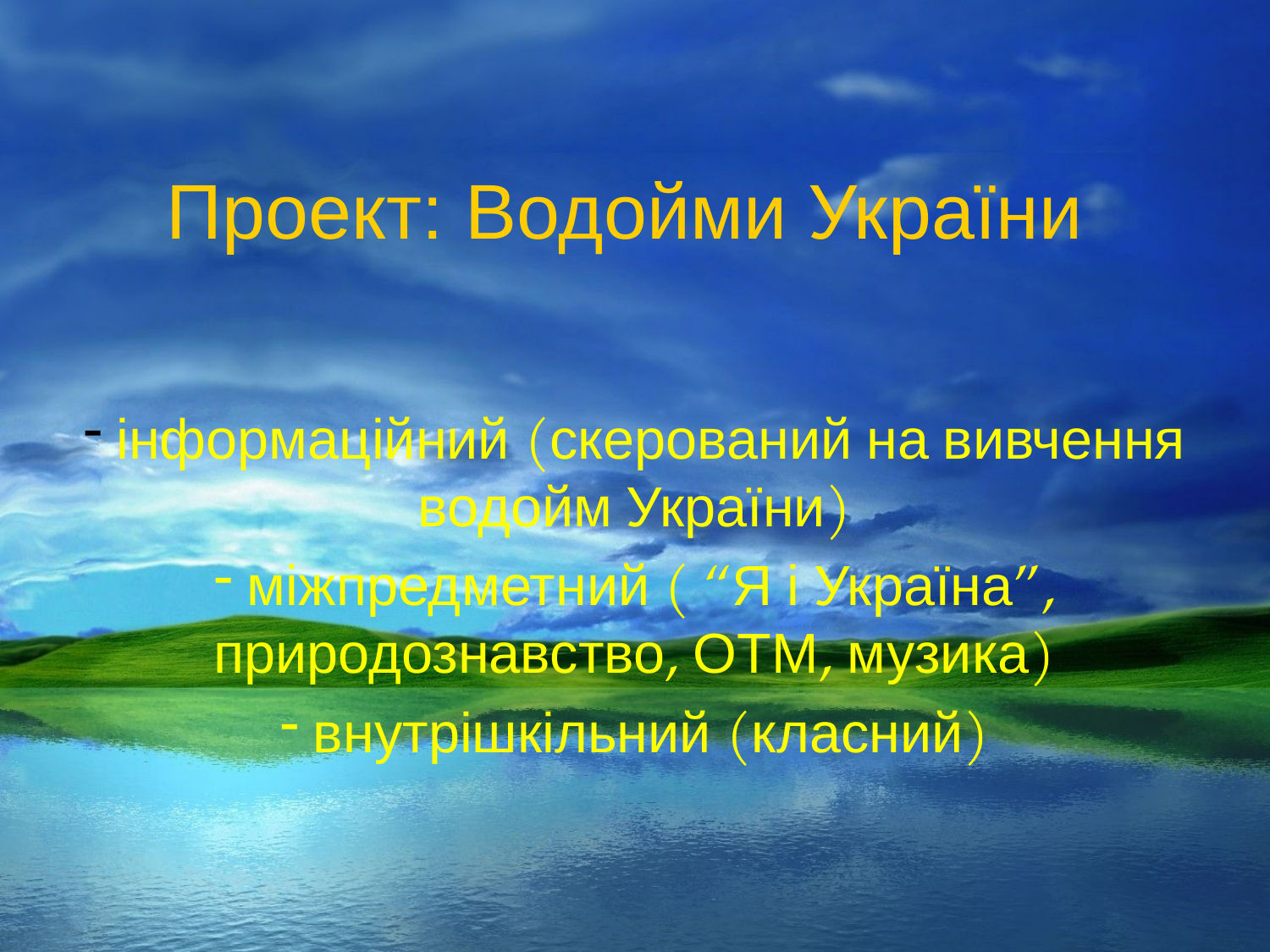

Проект: Водойми України
 інформаційний (скерований на вивчення водойм України)
 міжпредметний ( “Я і Україна”, природознавство, ОТМ, музика)
 внутрішкільний (класний)